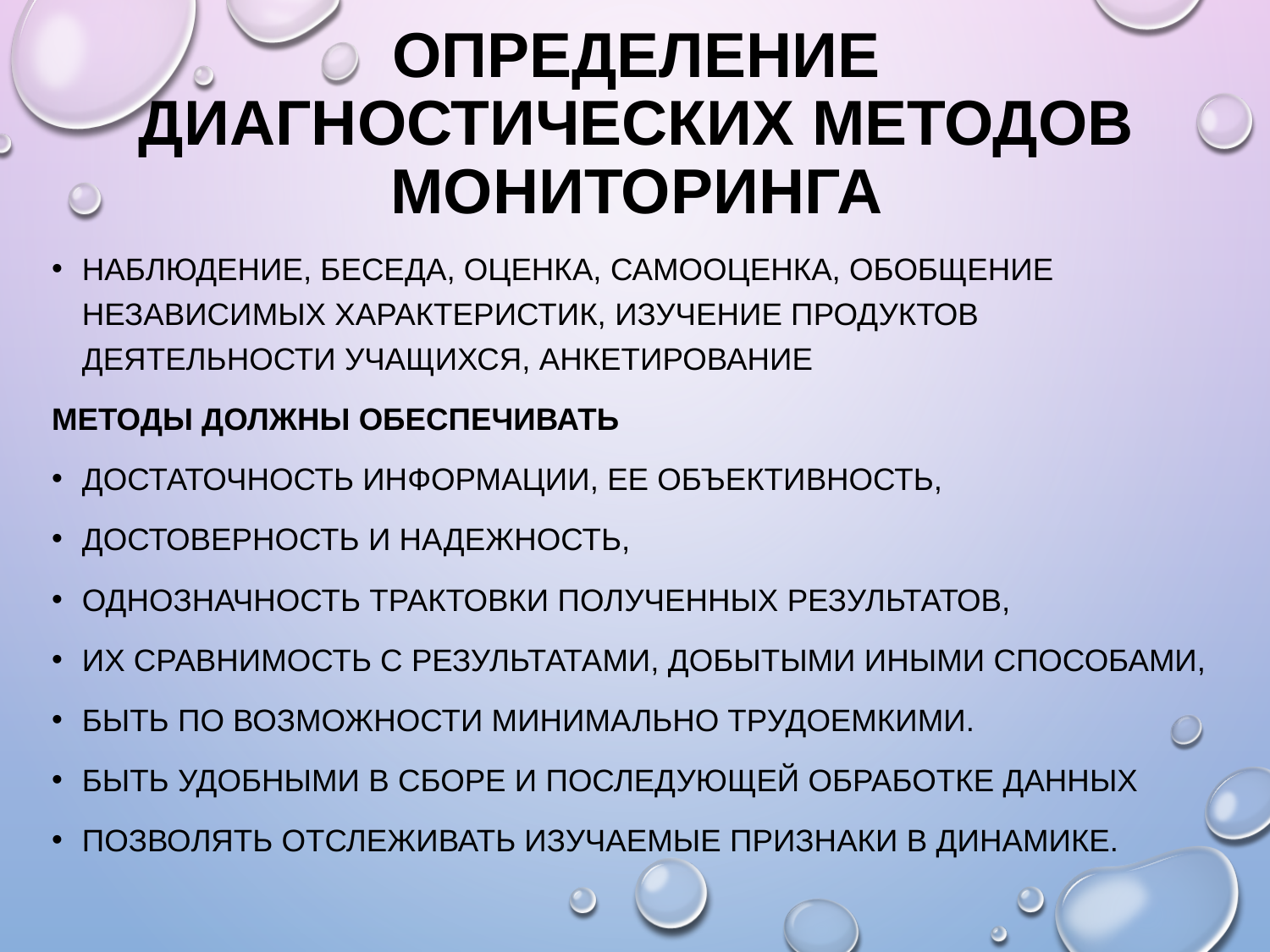

# Определение диагностических методов мониторинга
наблюдение, беседа, оценка, самооценка, обобщение независимых характеристик, изучение продуктов деятельности учащихся, анкетирование
Методы должны обеспечивать
достаточность информации, ее объективность,
достоверность и надежность,
однозначность трактовки полученных результатов,
их сравнимость с результатами, добытыми иными способами,
быть по возможности минимально трудоемкими.
быть удобными в сборе и последующей обработке данных
позволять отслеживать изучаемые признаки в динамике.